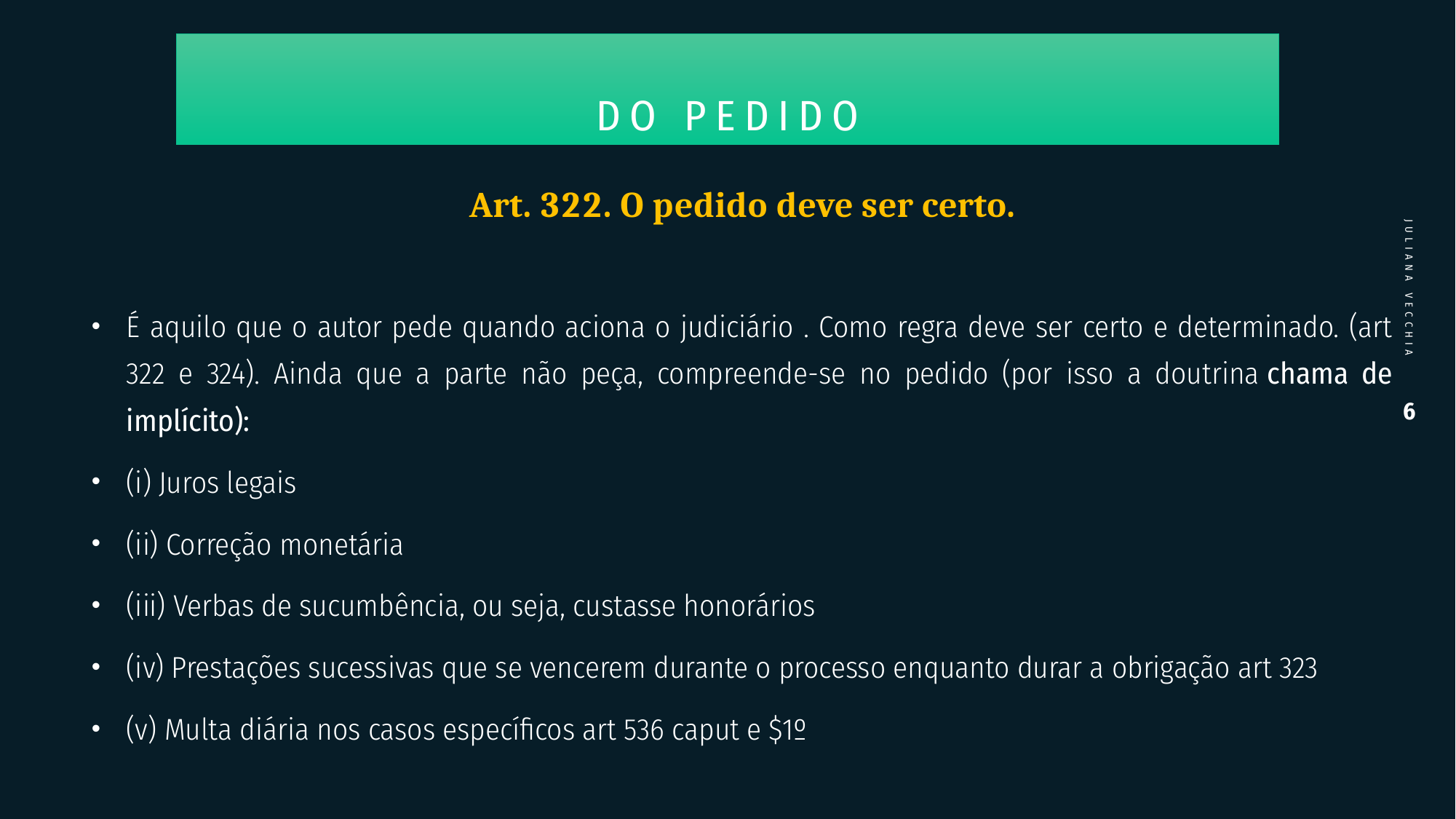

# DO PEDIDO
Art. 322. O pedido deve ser certo.

É aquilo que o autor pede quando aciona o judiciário . Como regra deve ser certo e determinado. (art 322 e 324). Ainda que a parte não peça, compreende-se no pedido (por isso a doutrina chama de implícito):
(i) Juros legais
(ii) Correção monetária
(iii) Verbas de sucumbência, ou seja, custasse honorários
(iv) Prestações sucessivas que se vencerem durante o processo enquanto durar a obrigação art 323
(v) Multa diária nos casos específicos art 536 caput e $1º

Juliana Vecchia
6